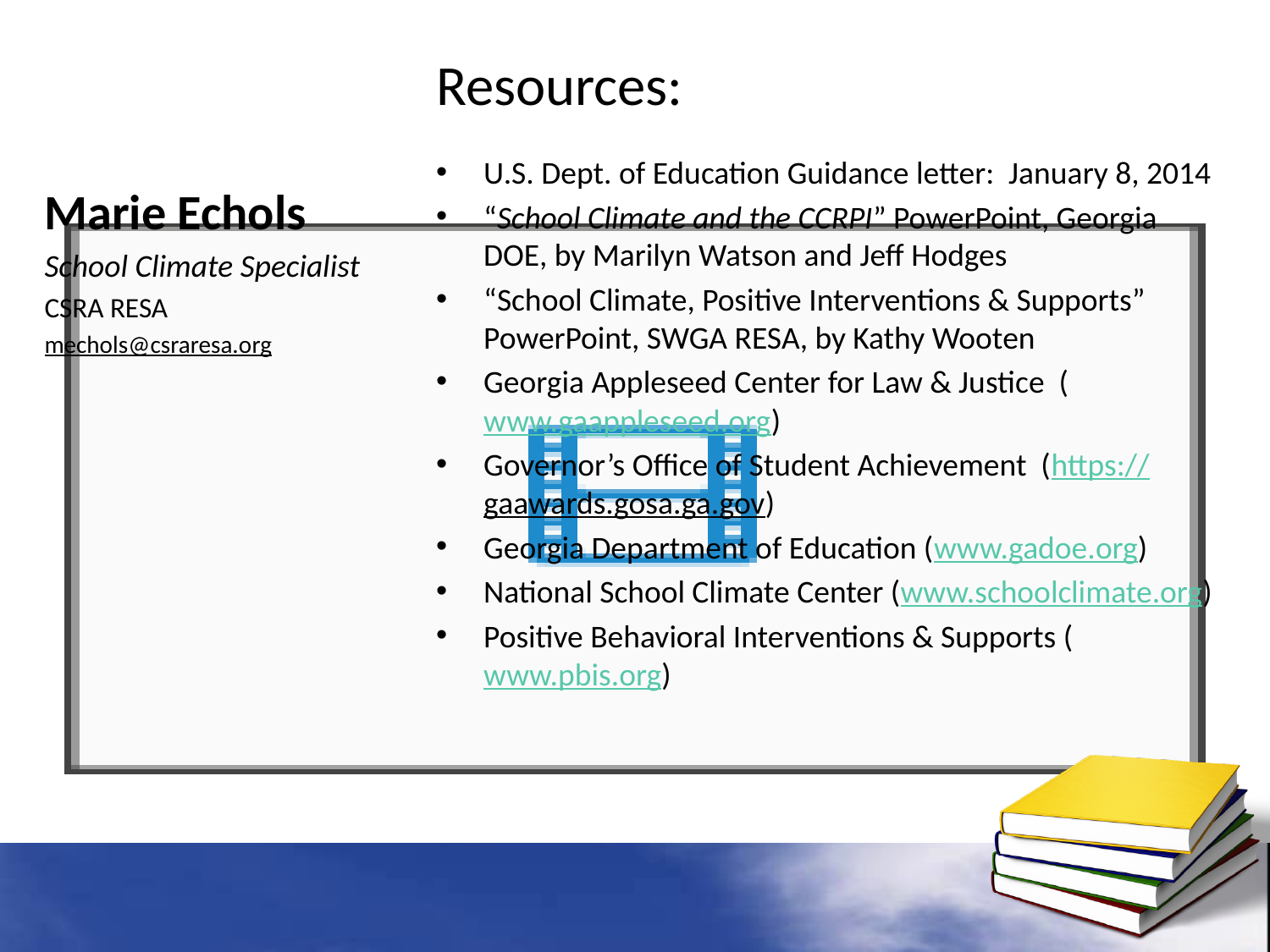

Resources:

U.S. Dept. of Education Guidance letter:  January 8, 2014
“School Climate and the CCRPI” PowerPoint, Georgia DOE, by Marilyn Watson and Jeff Hodges
“School Climate, Positive Interventions & Supports” PowerPoint, SWGA RESA, by Kathy Wooten
Georgia Appleseed Center for Law & Justice  (www.gaappleseed.org)
Governor’s Office of Student Achievement  (https://gaawards.gosa.ga.gov)
Georgia Department of Education (www.gadoe.org)
National School Climate Center (www.schoolclimate.org)
Positive Behavioral Interventions & Supports (www.pbis.org)

Marie Echols
School Climate Specialist
CSRA RESA
mechols@csraresa.org